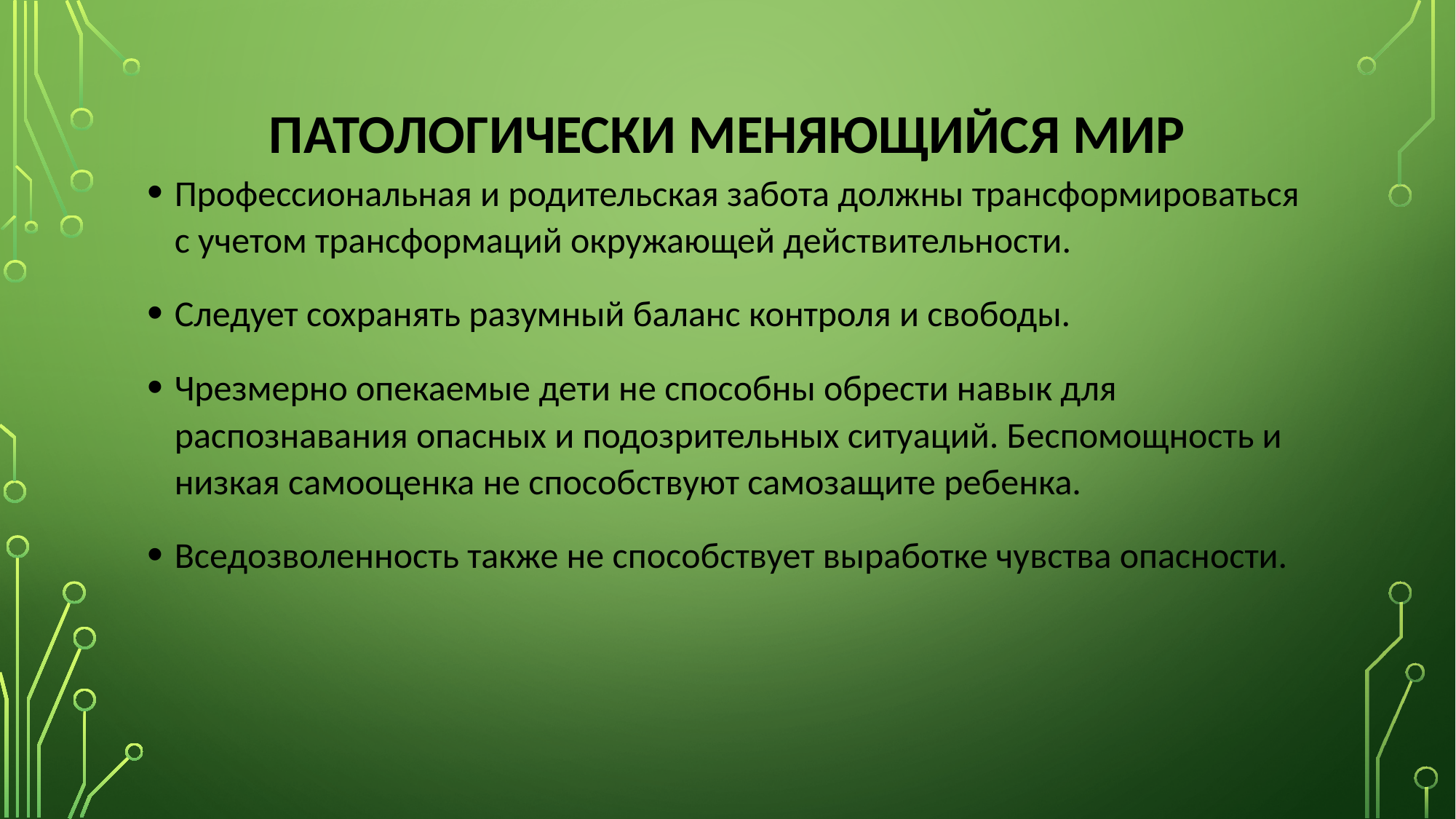

# ПАТОЛОГИЧЕСКИ МЕНЯЮЩИЙСЯ МИР
Профессиональная и родительская забота должны трансформироваться с учетом трансформаций окружающей действительности.
Следует сохранять разумный баланс контроля и свободы.
Чрезмерно опекаемые дети не способны обрести навык для распознавания опасных и подозрительных ситуаций. Беспомощность и низкая самооценка не способствуют самозащите ребенка.
Вседозволенность также не способствует выработке чувства опасности.